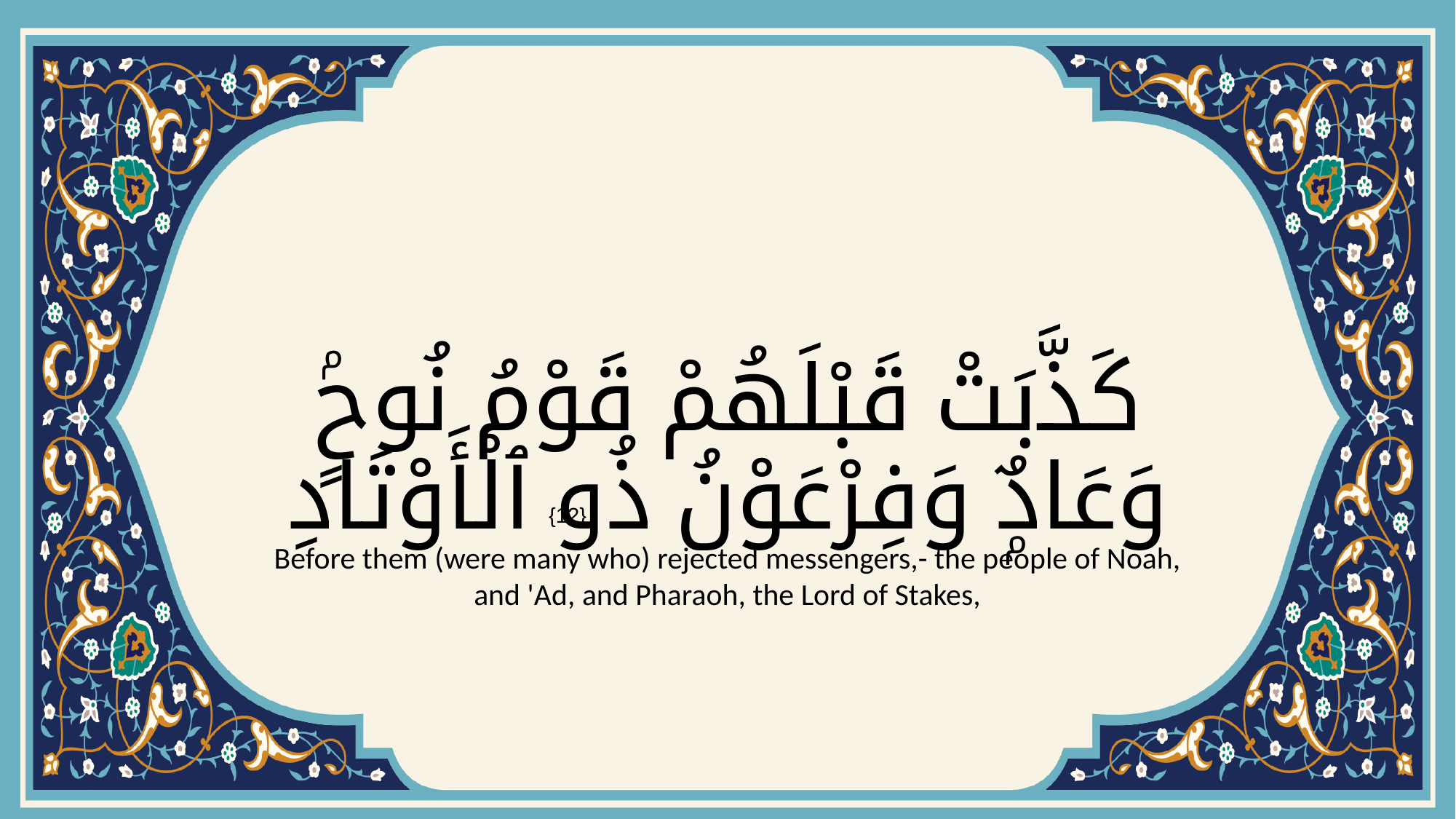

# كَذَّبَتْ قَبْلَهُمْ قَوْمُ نُوحٍۢ وَعَادٌۭ وَفِرْعَوْنُ ذُو ٱلْأَوْتَادِ
{12}
Before them (were many who) rejected messengers,- the people of Noah, and 'Ad, and Pharaoh, the Lord of Stakes,